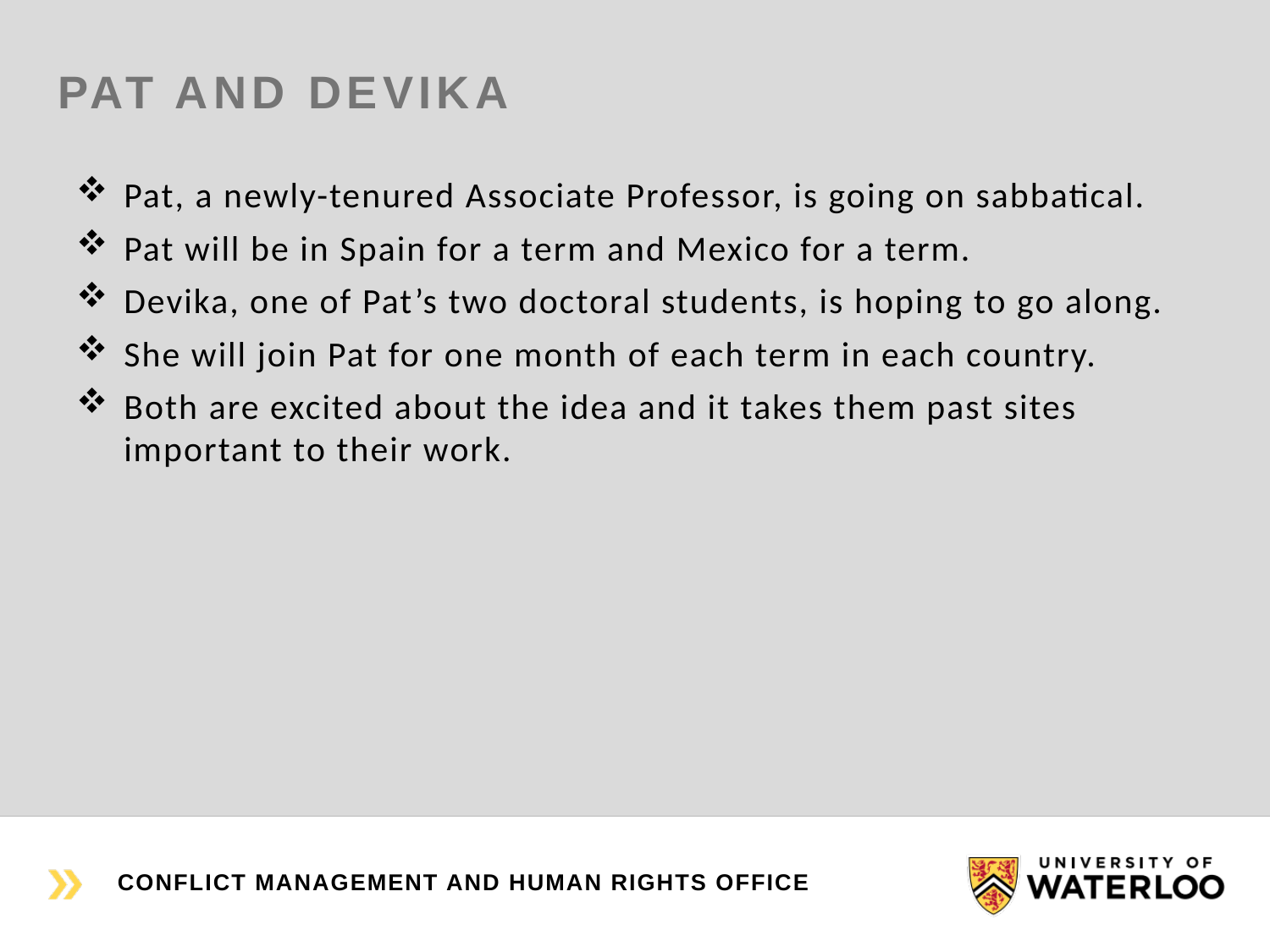

# Pat and devika
Pat, a newly-tenured Associate Professor, is going on sabbatical.
Pat will be in Spain for a term and Mexico for a term.
Devika, one of Pat’s two doctoral students, is hoping to go along.
She will join Pat for one month of each term in each country.
Both are excited about the idea and it takes them past sites important to their work.
CONFLICT MANAGEMENT AND HUMAN RIGHTS OFFICE